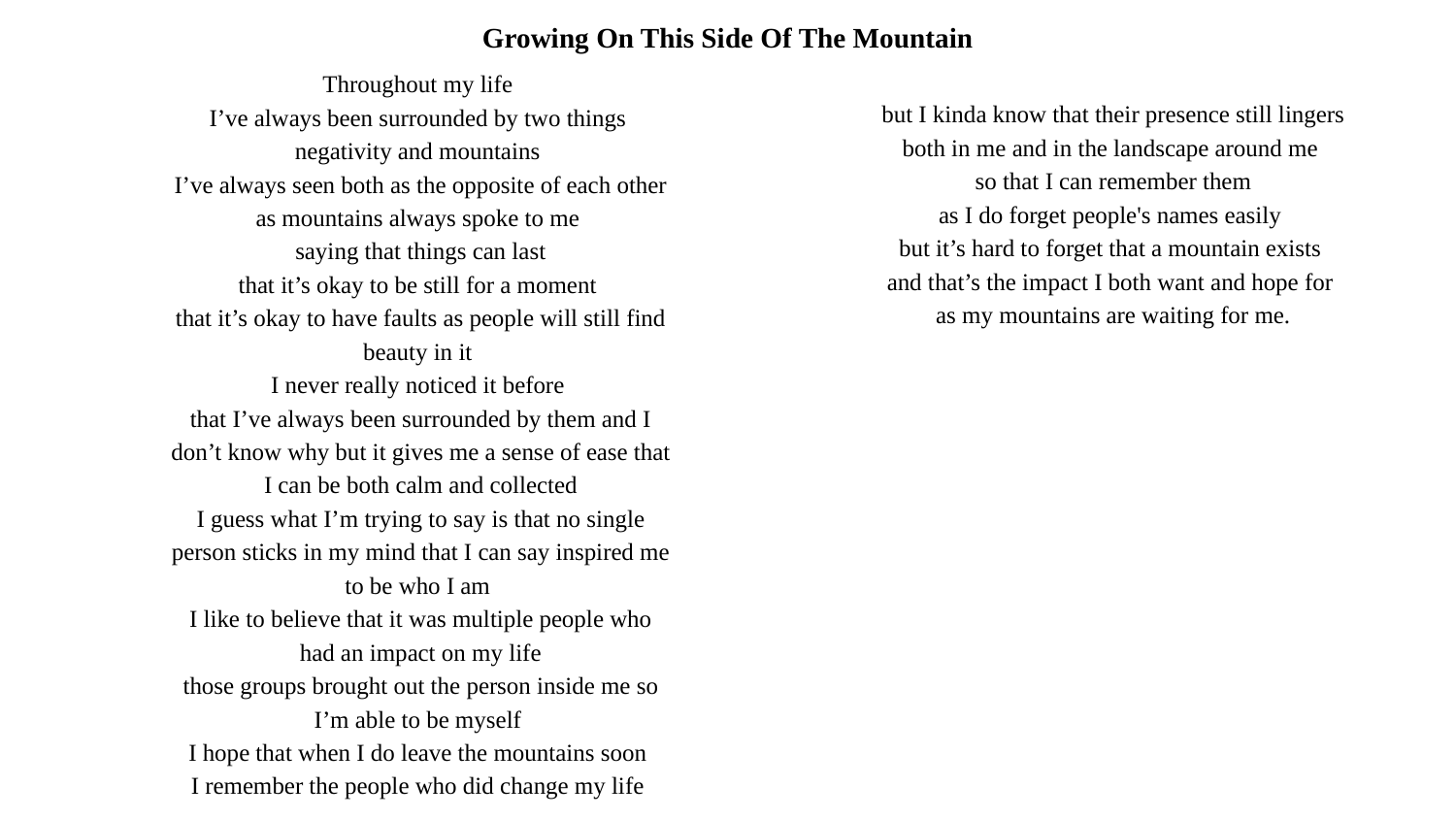

Growing On This Side Of The Mountain

Throughout my life
I’ve always been surrounded by two things
negativity and mountains
I’ve always seen both as the opposite of each other as mountains always spoke to me
saying that things can last
that it’s okay to be still for a moment
that it’s okay to have faults as people will still find beauty in it
I never really noticed it before
that I’ve always been surrounded by them and I don’t know why but it gives me a sense of ease that I can be both calm and collected
I guess what I’m trying to say is that no single person sticks in my mind that I can say inspired me to be who I am
I like to believe that it was multiple people who had an impact on my life
those groups brought out the person inside me so I’m able to be myself
I hope that when I do leave the mountains soon
I remember the people who did change my life
but I kinda know that their presence still lingers both in me and in the landscape around me
so that I can remember them
as I do forget people's names easily
but it’s hard to forget that a mountain exists
and that’s the impact I both want and hope for
as my mountains are waiting for me.